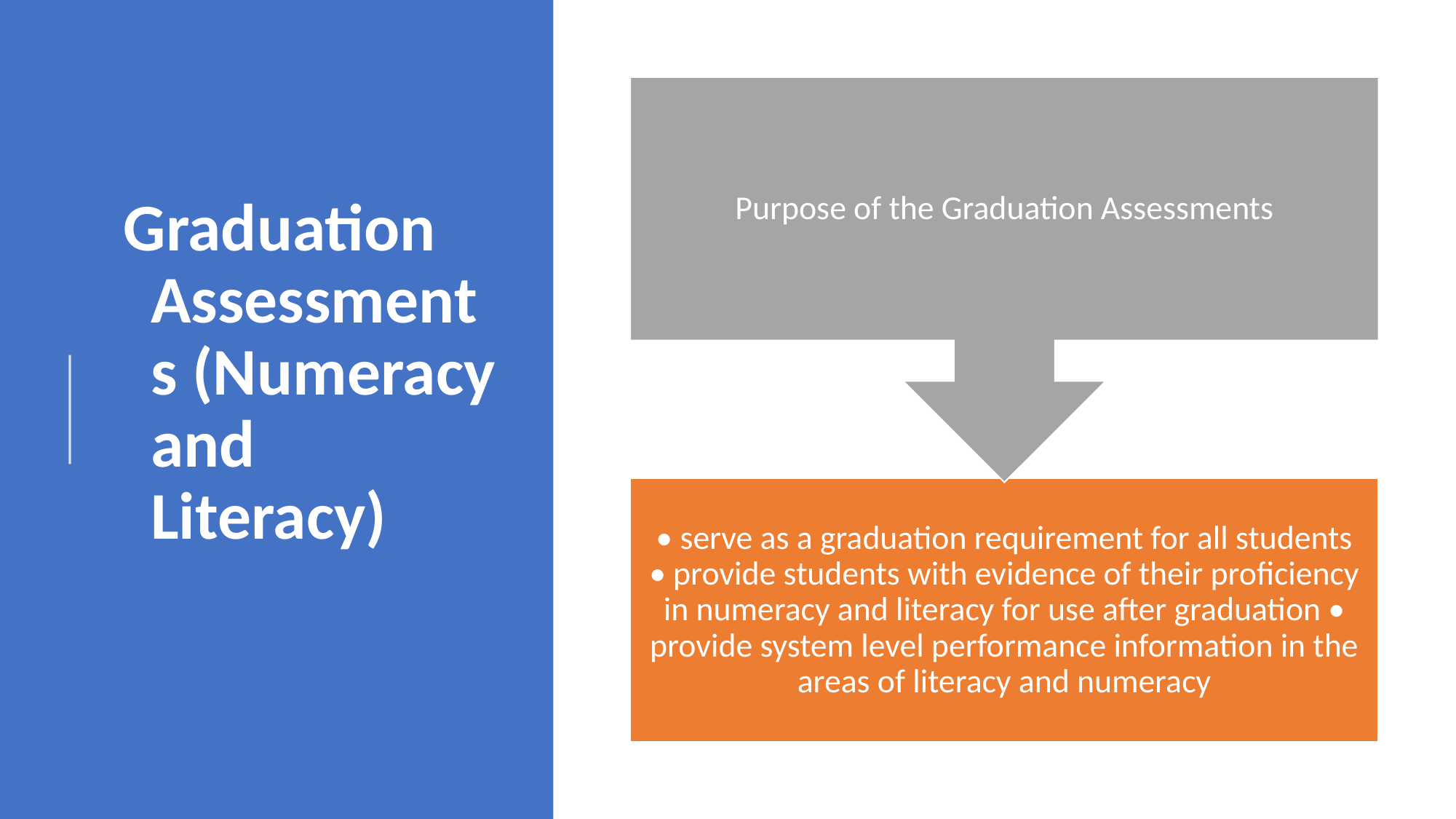

• serve as a graduation requirement for all students • provide students with evidence of their proficiency in numeracy and literacy for use after graduation • provide system level performance information in the areas of literacy and numeracy
Purpose of the Graduation Assessments
# Graduation Assessments (Numeracy and Literacy)